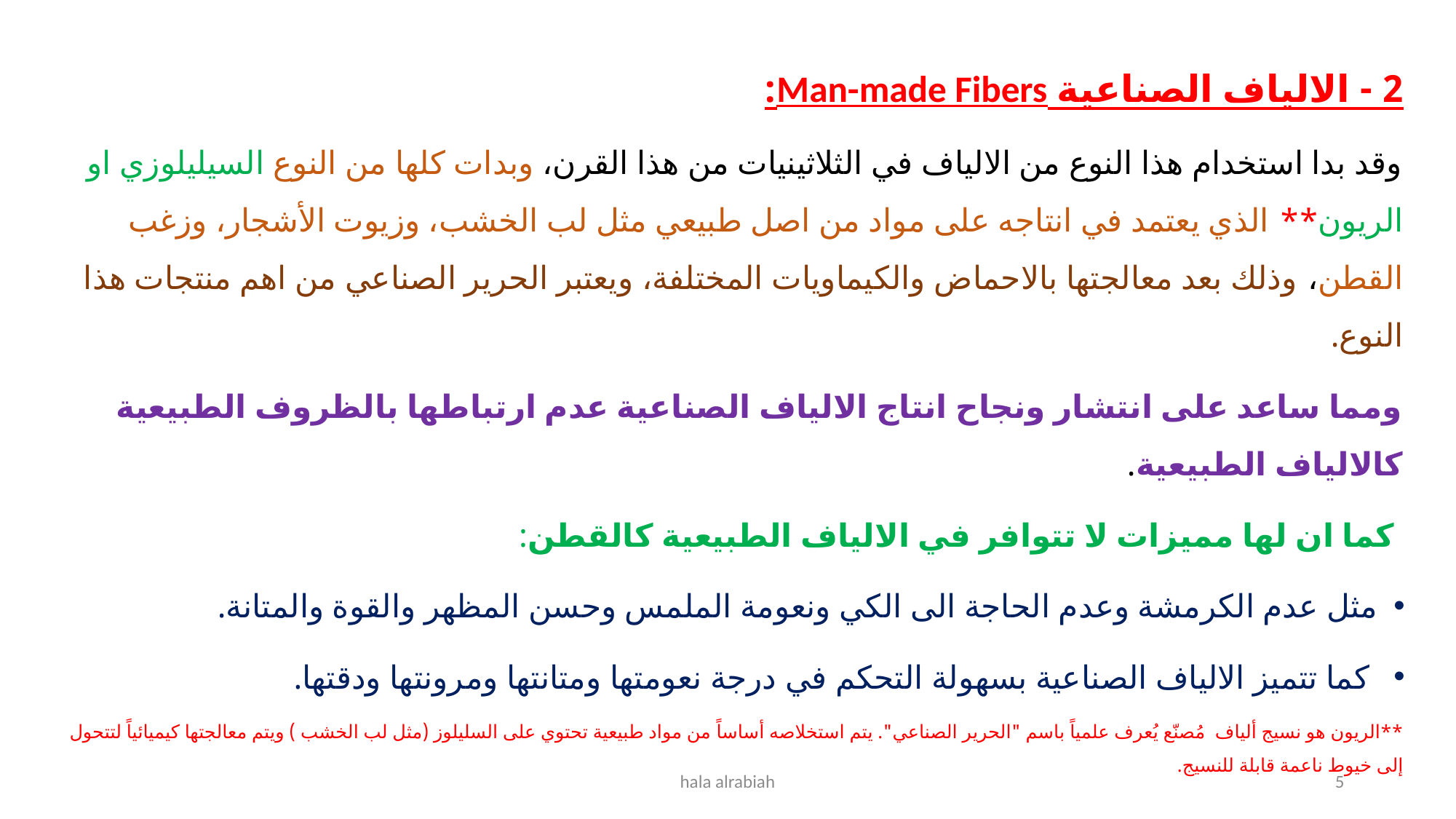

2 - الالياف الصناعية Man-made Fibers:
وقد بدا استخدام هذا النوع من الالياف في الثلاثينيات من هذا القرن، وبدات كلها من النوع السيليلوزي او الريون** الذي يعتمد في انتاجه على مواد من اصل طبيعي مثل لب الخشب، وزيوت الأشجار، وزغب القطن، وذلك بعد معالجتها بالاحماض والكيماويات المختلفة، ويعتبر الحرير الصناعي من اهم منتجات هذا النوع.
ومما ساعد على انتشار ونجاح انتاج الالياف الصناعية عدم ارتباطها بالظروف الطبيعية كالالياف الطبيعية.
 كما ان لها مميزات لا تتوافر في الالياف الطبيعية كالقطن:
مثل عدم الكرمشة وعدم الحاجة الى الكي ونعومة الملمس وحسن المظهر والقوة والمتانة.
 كما تتميز الالياف الصناعية بسهولة التحكم في درجة نعومتها ومتانتها ومرونتها ودقتها.
**الريون هو نسيج ألياف  مُصنّع يُعرف علمياً باسم "الحرير الصناعي". يتم استخلاصه أساساً من مواد طبيعية تحتوي على السليلوز (مثل لب الخشب ) ويتم معالجتها كيميائياً لتتحول إلى خيوط ناعمة قابلة للنسيج.
hala alrabiah
5